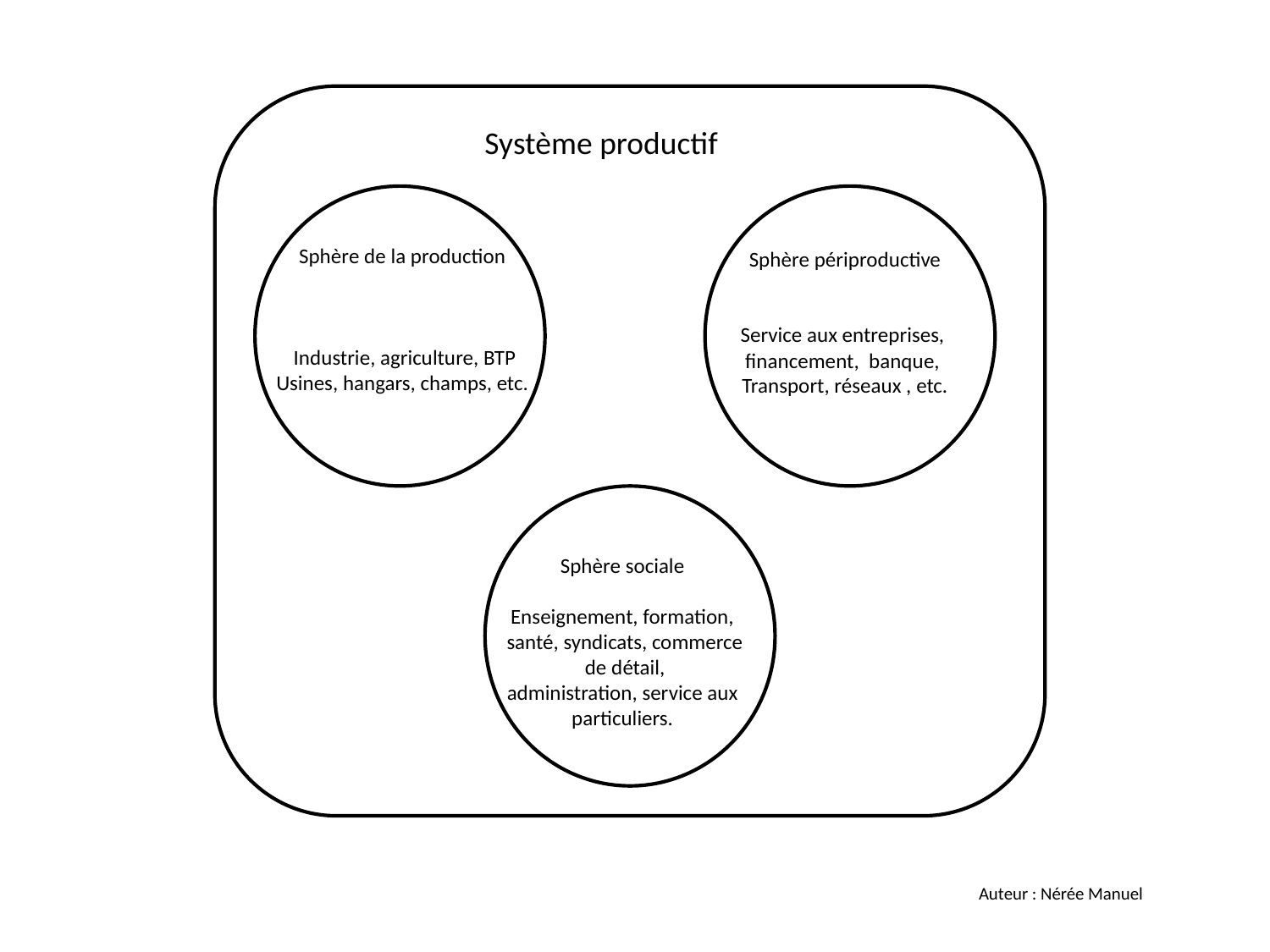

Système productif

Sphère de la production

Industrie, agriculture, BTP
Usines, hangars, champs, etc.
Sphère périproductive

Service aux entreprises,
financement,  banque,
Transport, réseaux , etc.

Sphère sociale

Enseignement, formation,
santé, syndicats, commerce
 de détail,
administration, service aux
particuliers.
Auteur : Nérée Manuel